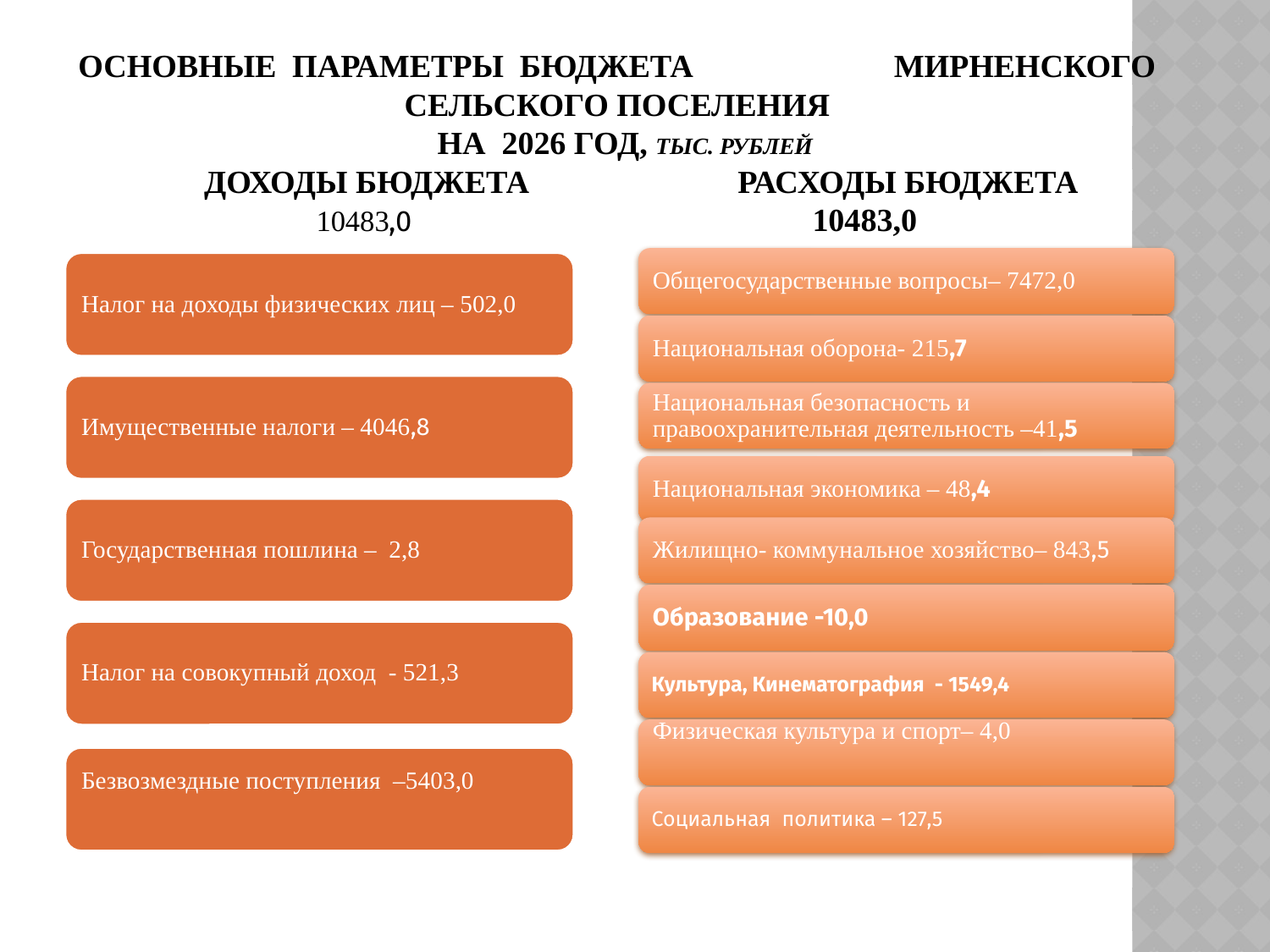

# Основные  параметры  бюджета                         Мирненского сельского поселения на  2026 год, тыс. рублей Доходы бюджета                          Расходы бюджета 10483,0                                                  10483,0
Налог на доходы физических лиц – 502,0
Имущественные налоги – 4046,8
Государственная пошлина –  2,8
Налог на совокупный доход  - 521,3
Безвозмездные поступления  –5403,0

Общегосударственные вопросы– 7472,0
Национальная оборона- 215,7
Национальная безопасность и правоохранительная деятельность –41,5
Национальная экономика – 48,4
Жилищно- коммунальное хозяйство– 843,5
Образование -10,0
Культура, Кинематография  - 1549,4
Физическая культура и спорт– 4,0

Социальная  политика – 127,5